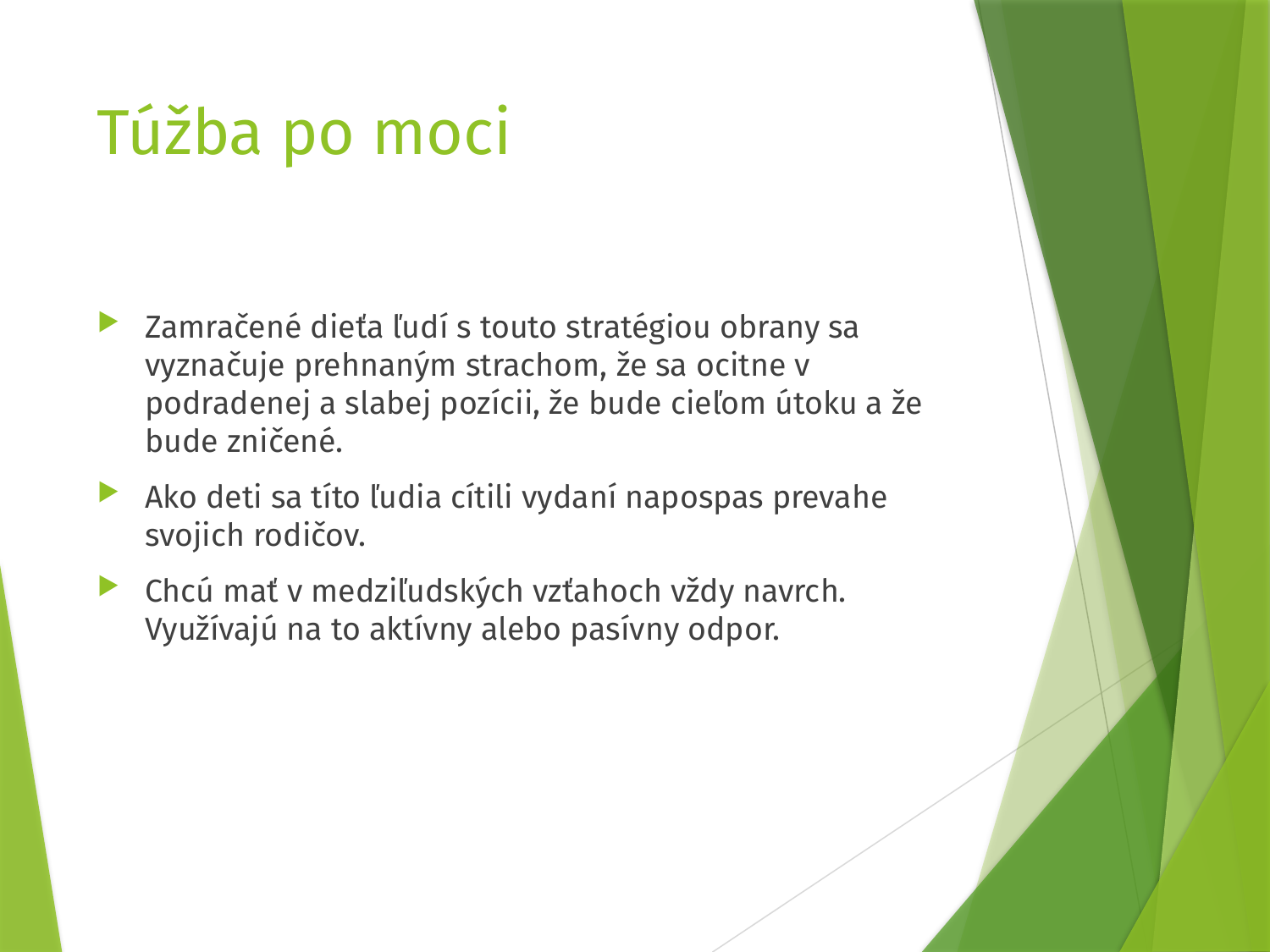

# Túžba po moci
Zamračené dieťa ľudí s touto stratégiou obrany sa vyznačuje prehnaným strachom, že sa ocitne v podradenej a slabej pozícii, že bude cieľom útoku a že bude zničené.
Ako deti sa títo ľudia cítili vydaní napospas prevahe svojich rodičov.
Chcú mať v medziľudských vzťahoch vždy navrch. Využívajú na to aktívny alebo pasívny odpor.